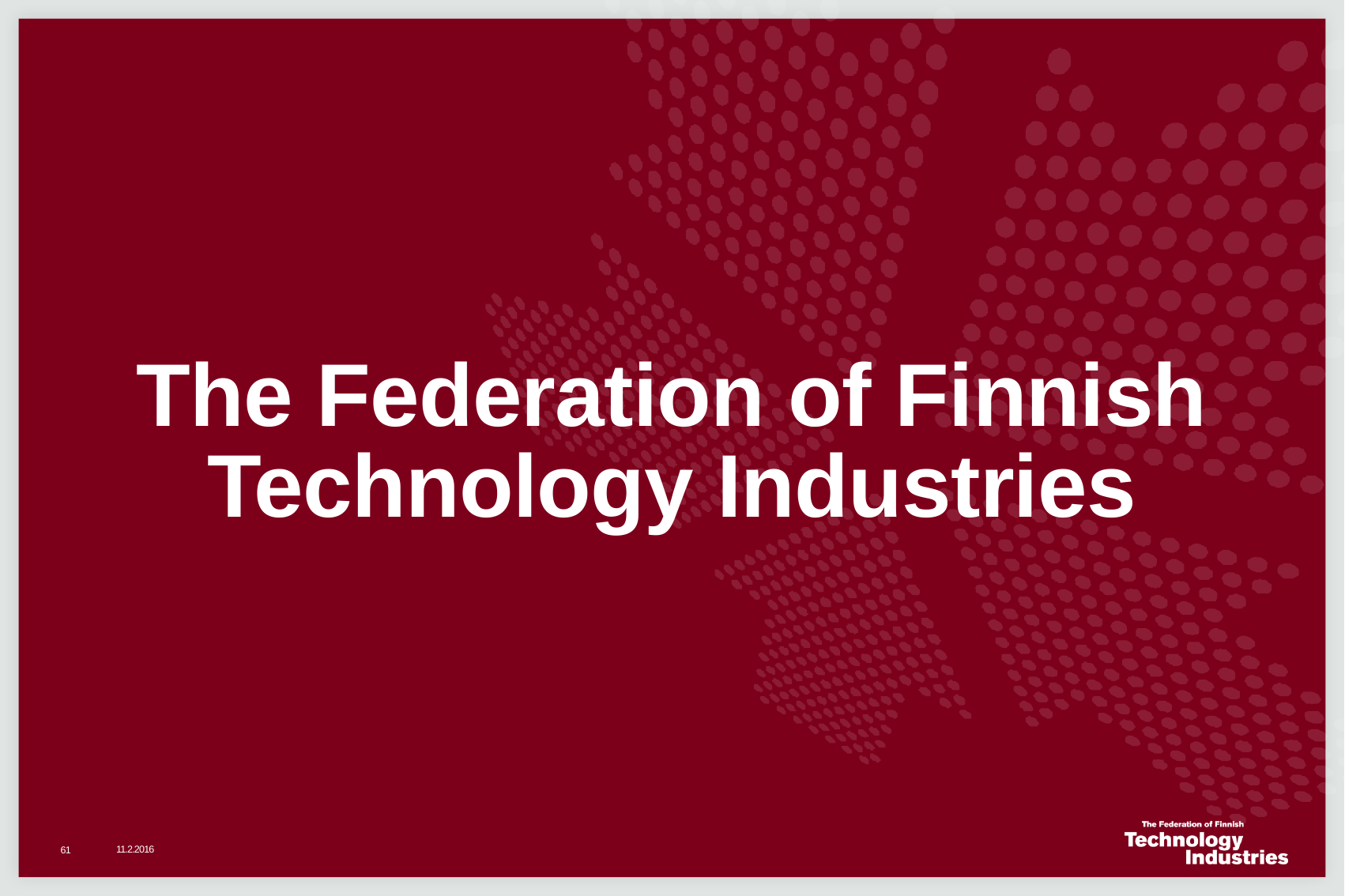

# The Federation of Finnish Technology Industries
11.2.2016
61